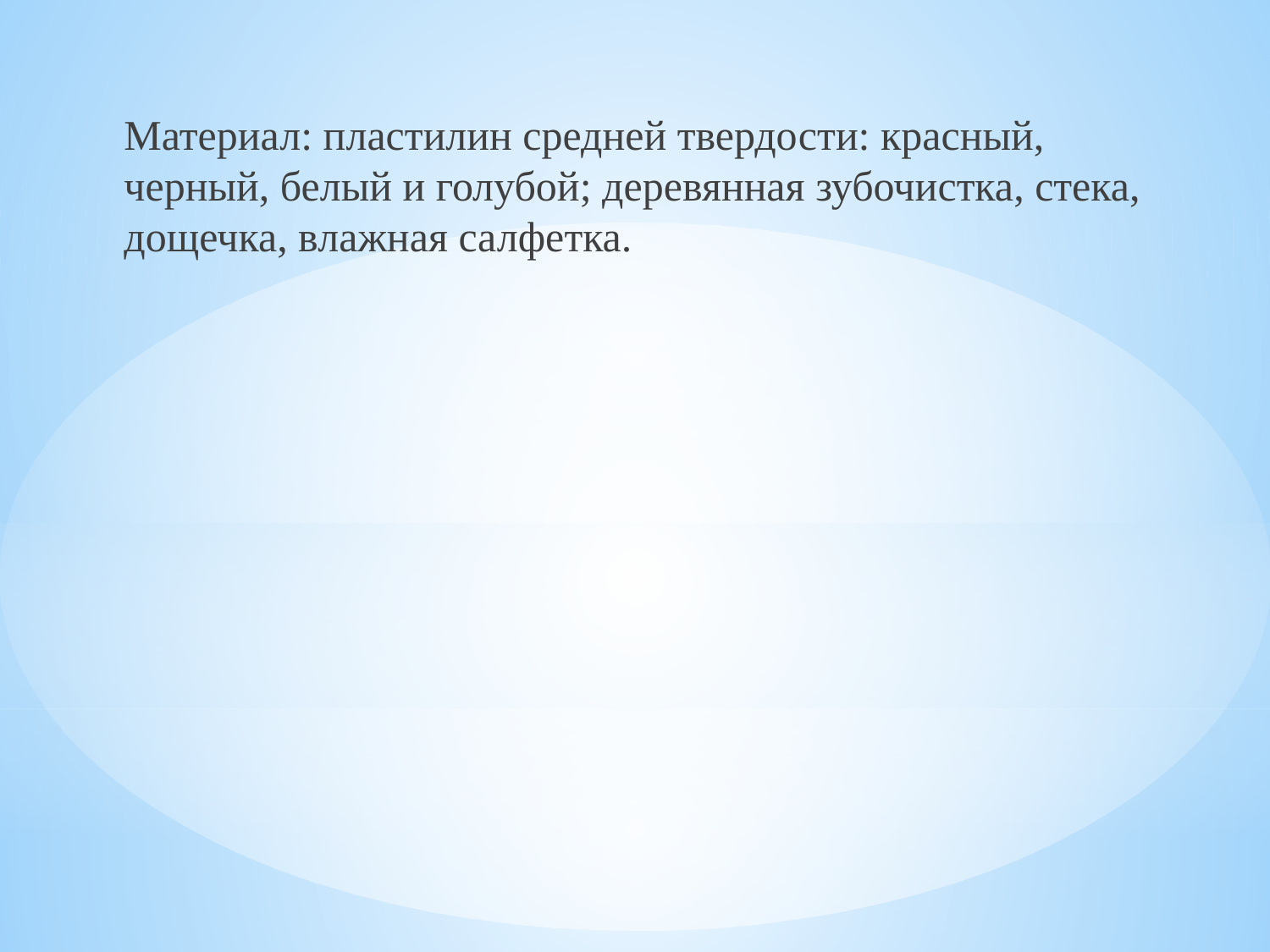

Материал: пластилин средней твердости: красный, черный, белый и голубой; деревянная зубочистка, стека, дощечка, влажная салфетка.